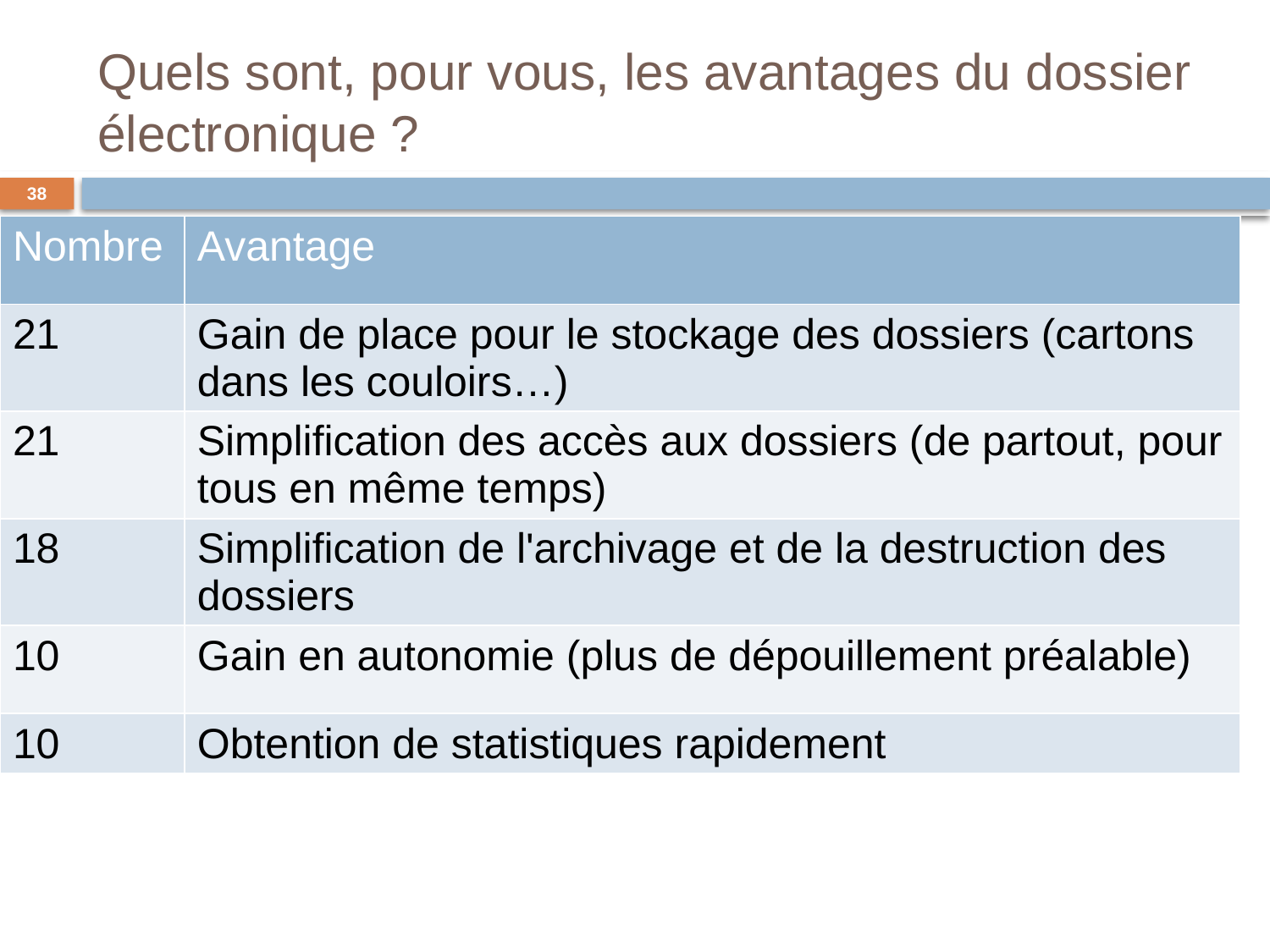

# Quels sont, pour vous, les avantages du dossier électronique ?
| Nombre | Avantage |
| --- | --- |
| 21 | Gain de place pour le stockage des dossiers (cartons dans les couloirs…) |
| 21 | Simplification des accès aux dossiers (de partout, pour tous en même temps) |
| 18 | Simplification de l'archivage et de la destruction des dossiers |
| 10 | Gain en autonomie (plus de dépouillement préalable) |
| 10 | Obtention de statistiques rapidement |
38